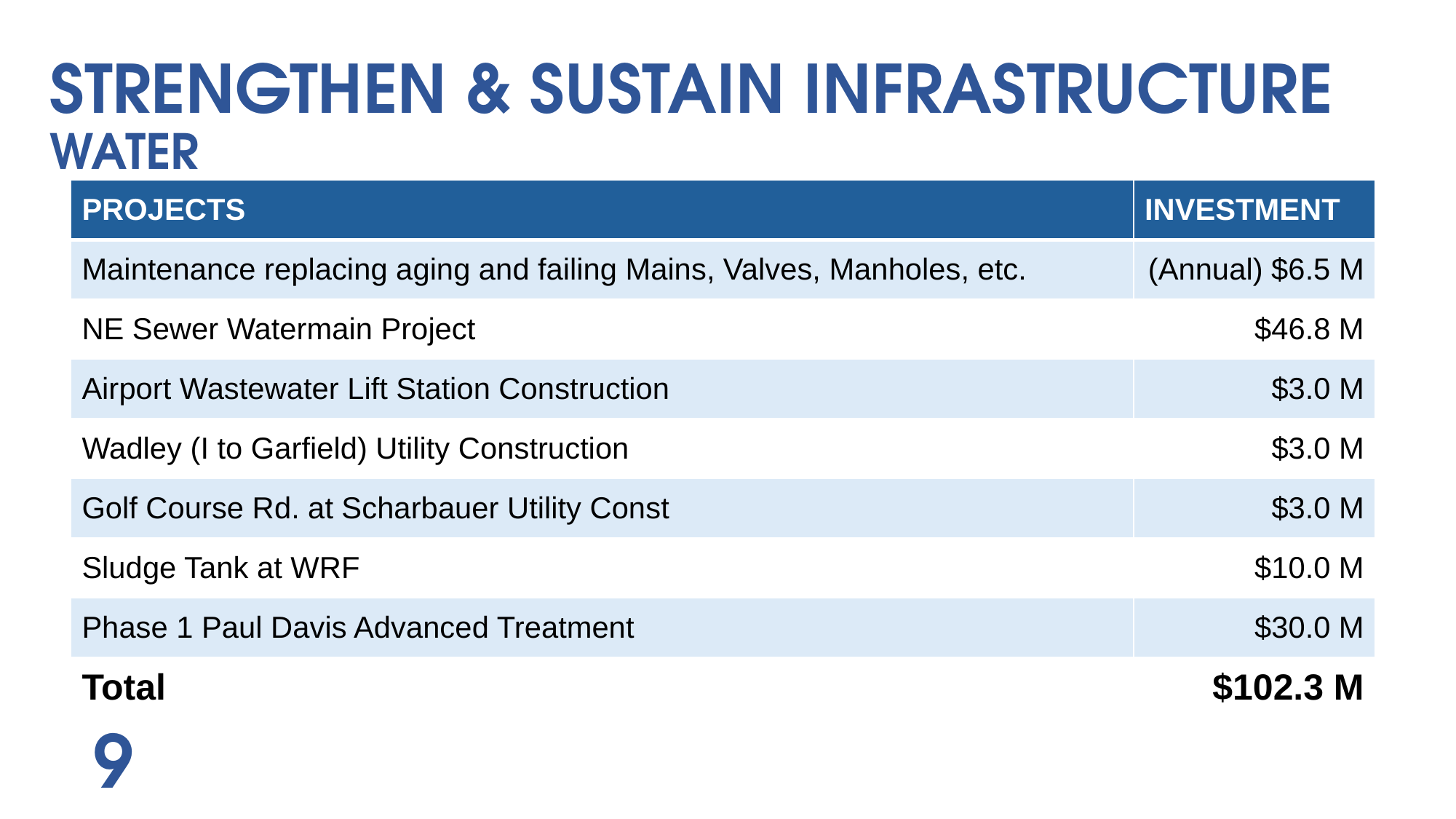

STRENGTHEN & SUSTAIN INFRASTRUCTURE WATER
| PROJECTS | INVESTMENT |
| --- | --- |
| Maintenance replacing aging and failing Mains, Valves, Manholes, etc. | (Annual) $6.5 M |
| NE Sewer Watermain Project | $46.8 M |
| Airport Wastewater Lift Station Construction | $3.0 M |
| Wadley (I to Garfield) Utility Construction | $3.0 M |
| Golf Course Rd. at Scharbauer Utility Const | $3.0 M |
| Sludge Tank at WRF | $10.0 M |
| Phase 1 Paul Davis Advanced Treatment | $30.0 M |
| Total | $102.3 M |
9